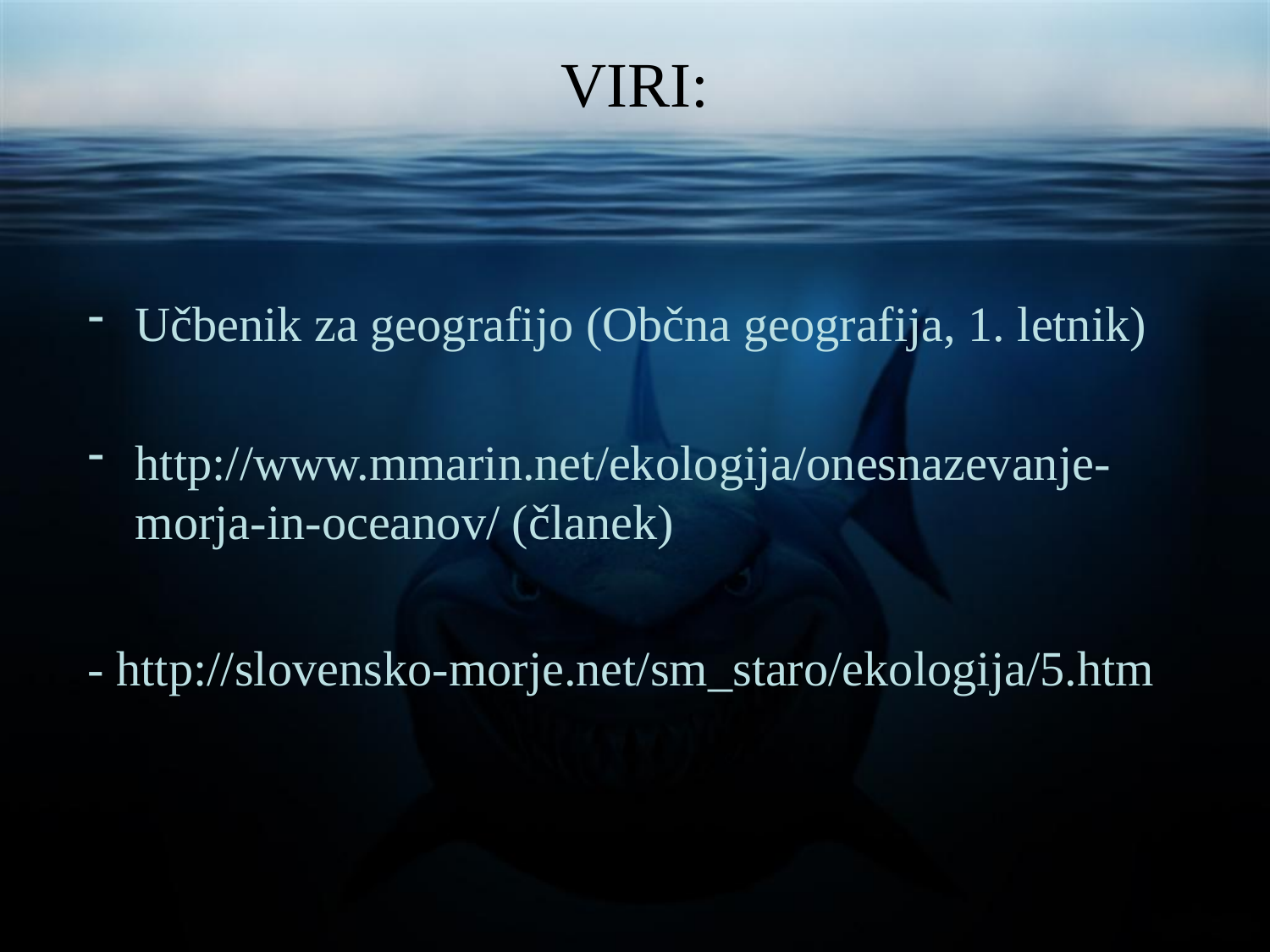

# VIRI:
Učbenik za geografijo (Občna geografija, 1. letnik)

http://www.mmarin.net/ekologija/onesnazevanje-morja-in-oceanov/ (članek)

- http://slovensko-morje.net/sm_staro/ekologija/5.htm